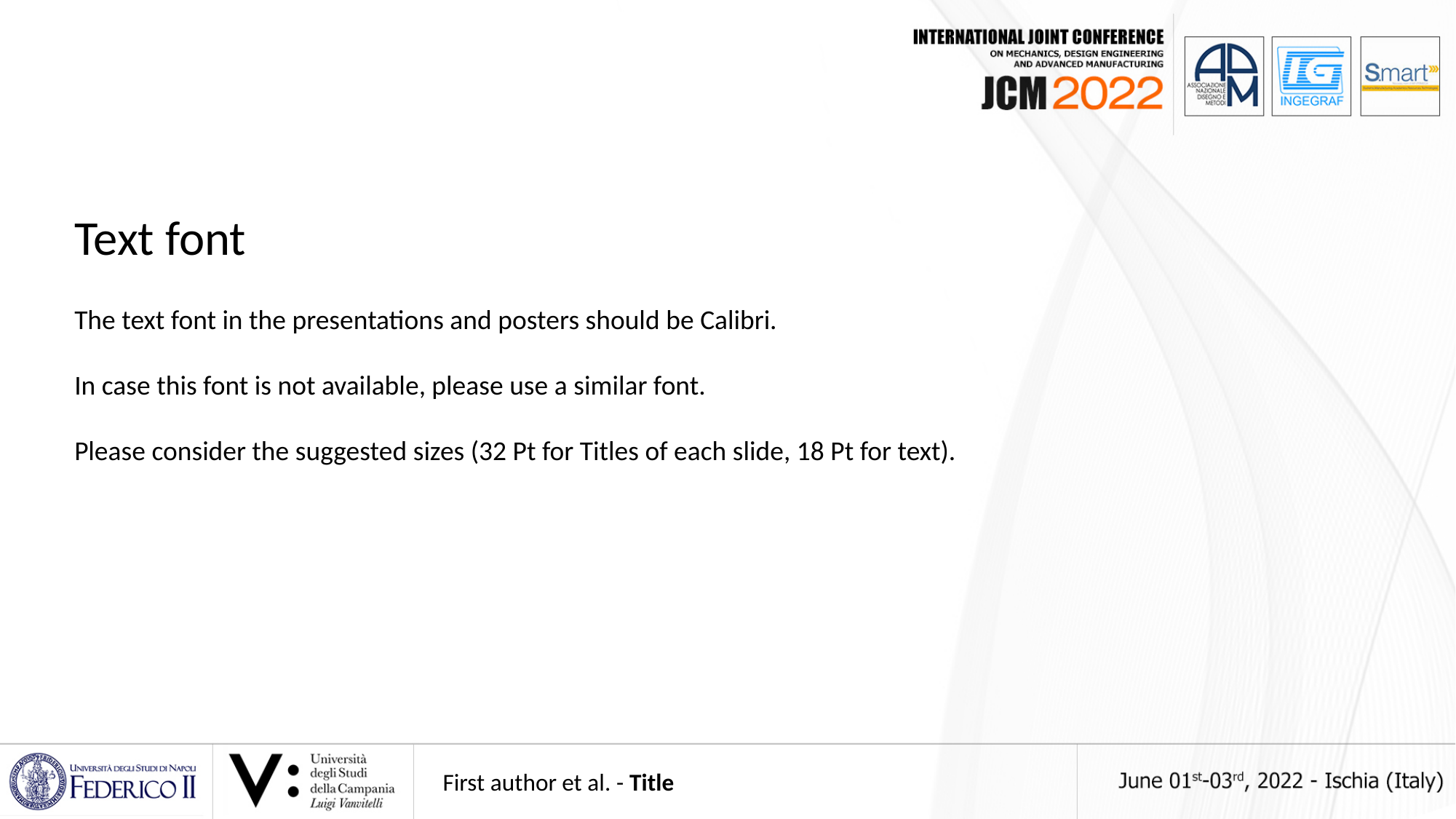

Text font
The text font in the presentations and posters should be Calibri.

In case this font is not available, please use a similar font.

Please consider the suggested sizes (32 Pt for Titles of each slide, 18 Pt for text).
First author et al. - Title